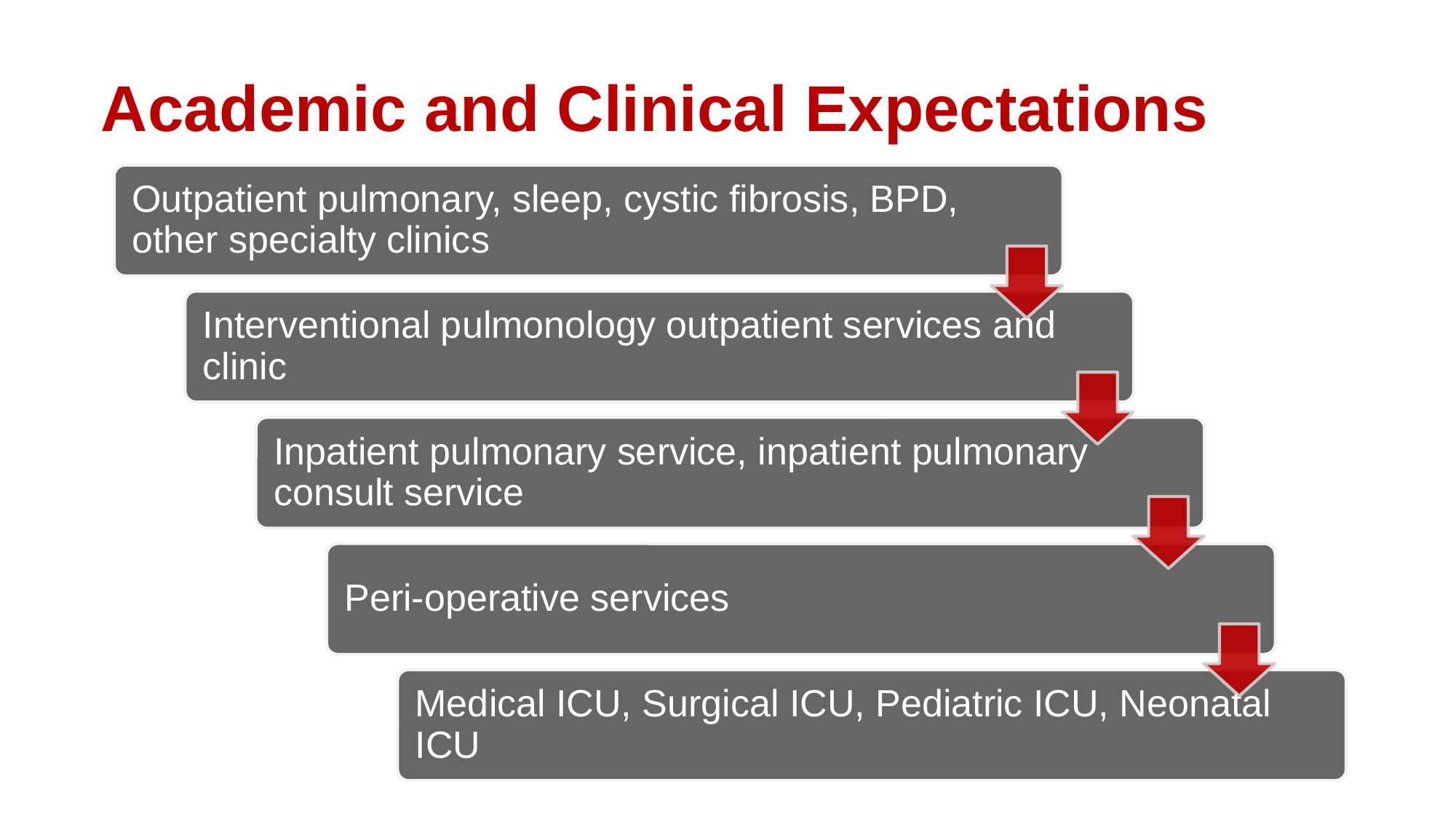

Academic and Clinical Expectations
Outpatient pulmonary, sleep, cystic fibrosis, BPD, other specialty clinics
Interventional pulmonology outpatient services and clinic
Inpatient pulmonary service, inpatient pulmonary consult service
Peri-operative services
Medical ICU, Surgical ICU, Pediatric ICU, Neonatal ICU